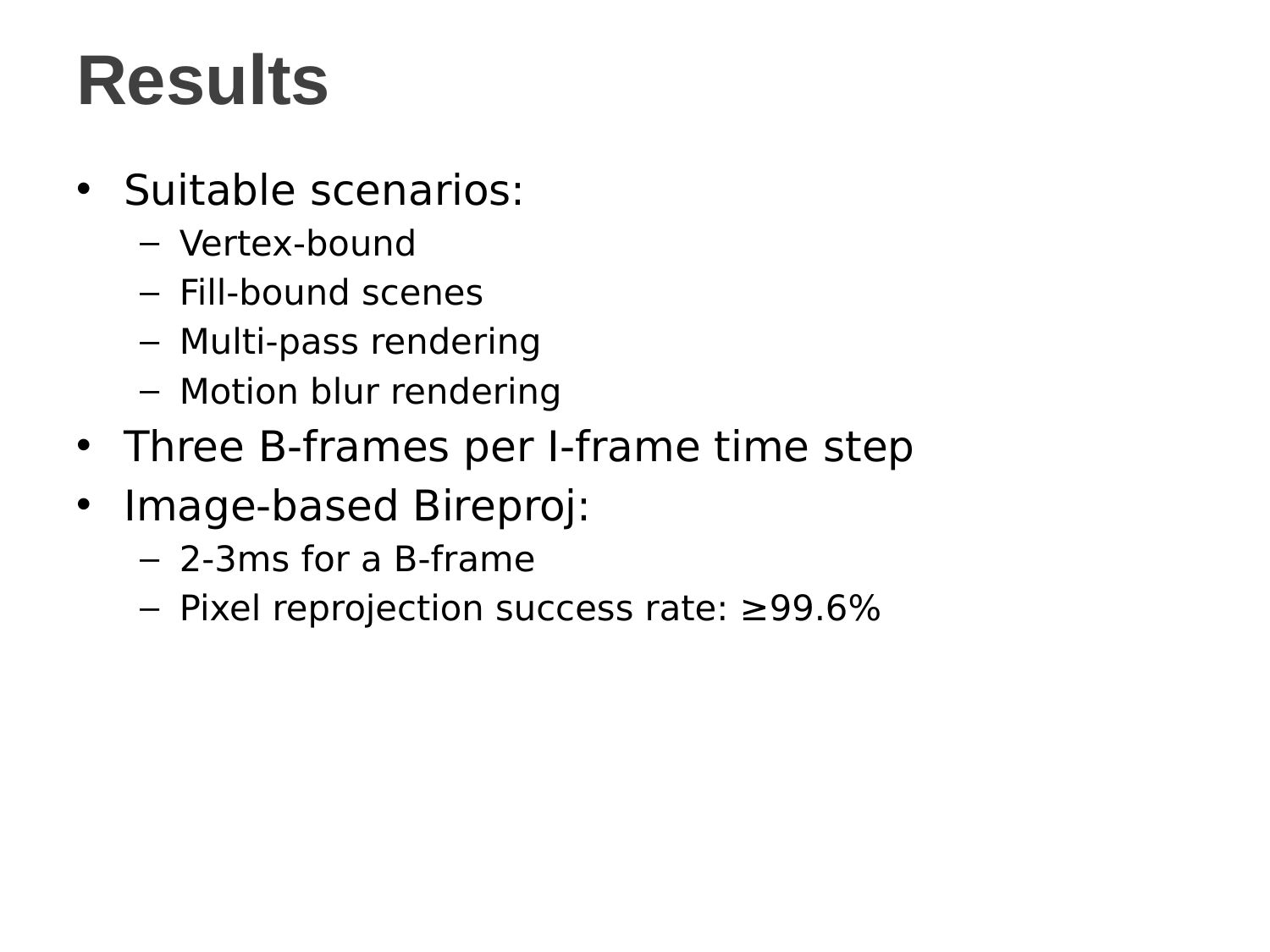

# Results
Suitable scenarios:
Vertex-bound
Fill-bound scenes
Multi-pass rendering
Motion blur rendering
Three B-frames per I-frame time step
Image-based Bireproj:
2-3ms for a B-frame
Pixel reprojection success rate: ≥99.6%